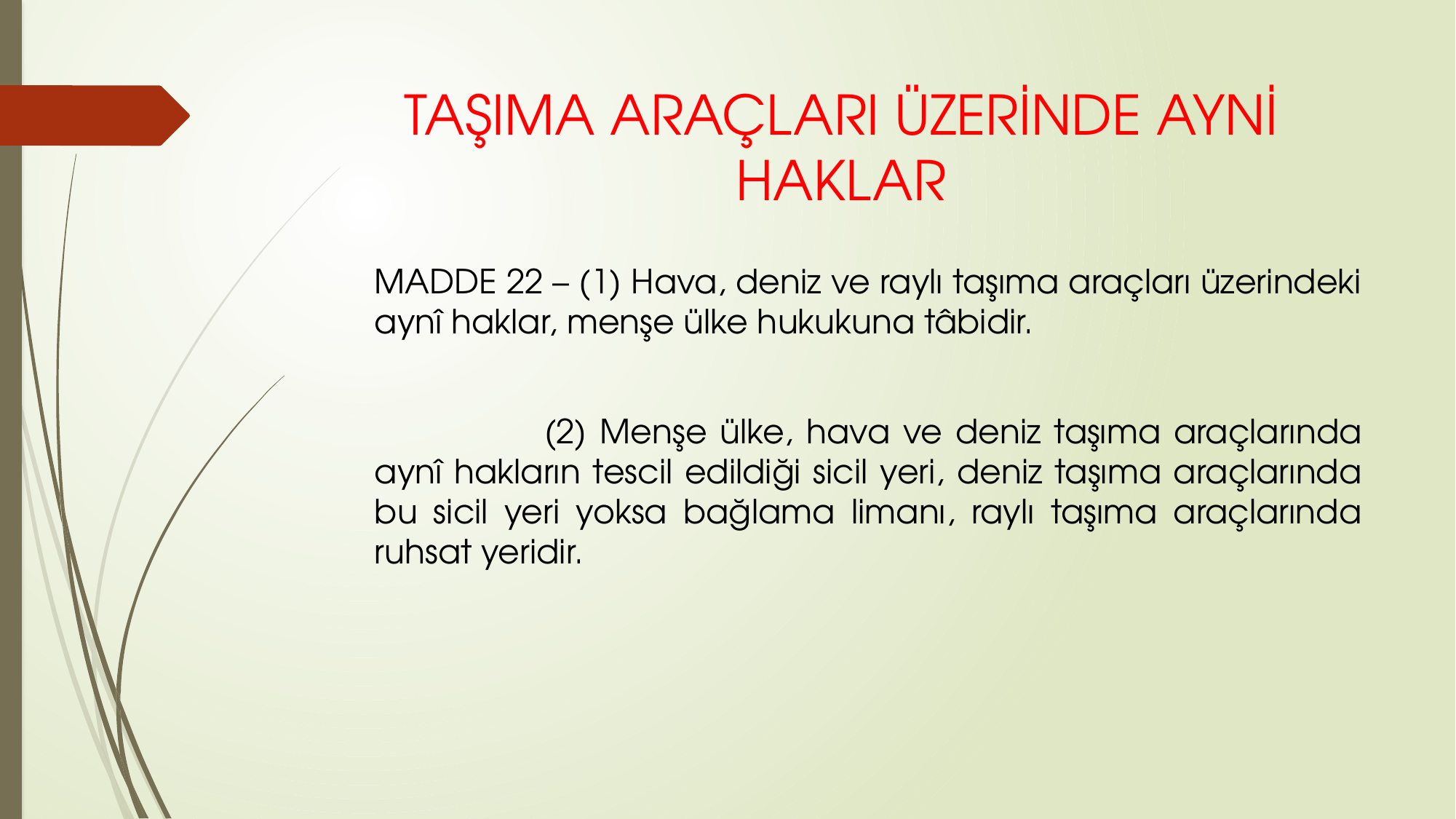

# TAŞIMA ARAÇLARI ÜZERİNDE AYNİ HAKLAR
MADDE 22 – (1) Hava, deniz ve raylı taşıma araçları üzerindeki aynî haklar, menşe ülke hukukuna tâbidir.

             (2) Menşe ülke, hava ve deniz taşıma araçlarında aynî hakların tescil edildiği sicil yeri, deniz taşıma araçlarında bu sicil yeri yoksa bağlama limanı, raylı taşıma araçlarında ruhsat yeridir.